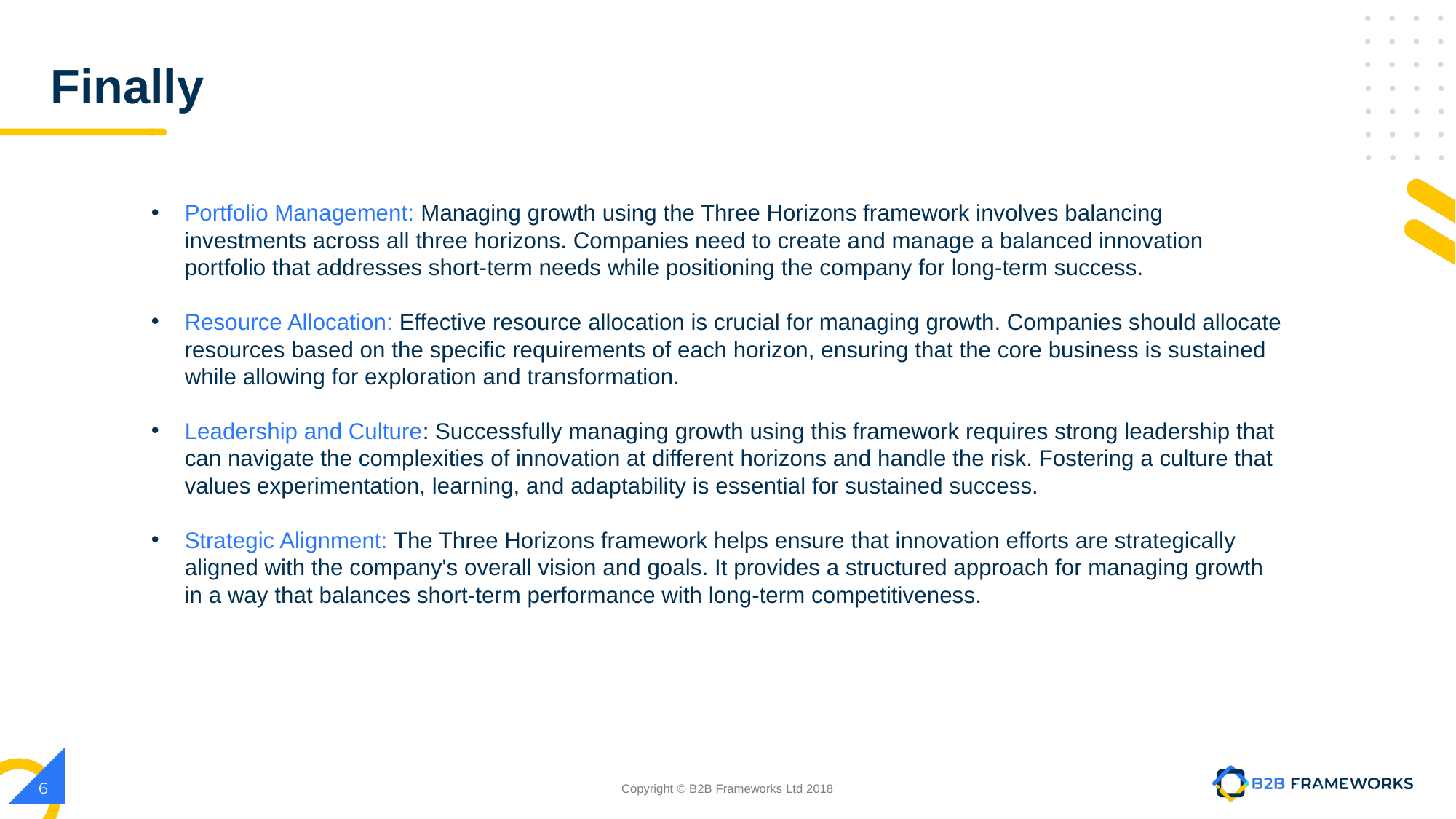

# Finally
Portfolio Management: Managing growth using the Three Horizons framework involves balancing investments across all three horizons. Companies need to create and manage a balanced innovation portfolio that addresses short-term needs while positioning the company for long-term success.

Resource Allocation: Effective resource allocation is crucial for managing growth. Companies should allocate resources based on the specific requirements of each horizon, ensuring that the core business is sustained while allowing for exploration and transformation.

Leadership and Culture: Successfully managing growth using this framework requires strong leadership that can navigate the complexities of innovation at different horizons and handle the risk. Fostering a culture that values experimentation, learning, and adaptability is essential for sustained success.

Strategic Alignment: The Three Horizons framework helps ensure that innovation efforts are strategically aligned with the company's overall vision and goals. It provides a structured approach for managing growth in a way that balances short-term performance with long-term competitiveness.
6
Copyright © B2B Frameworks Ltd 2018